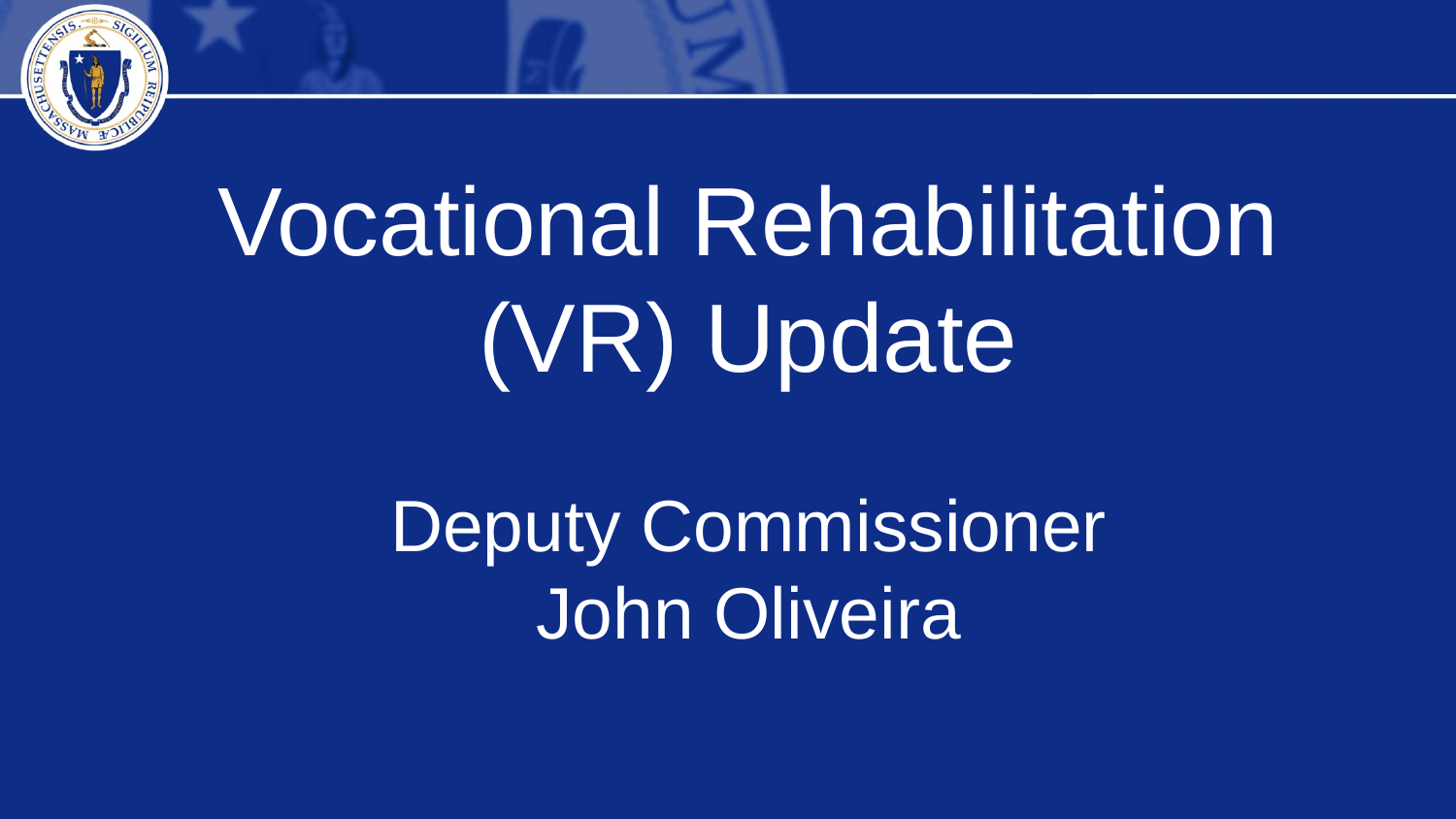

Vocational Rehabilitation (VR) Update

Deputy Commissioner
John Oliveira